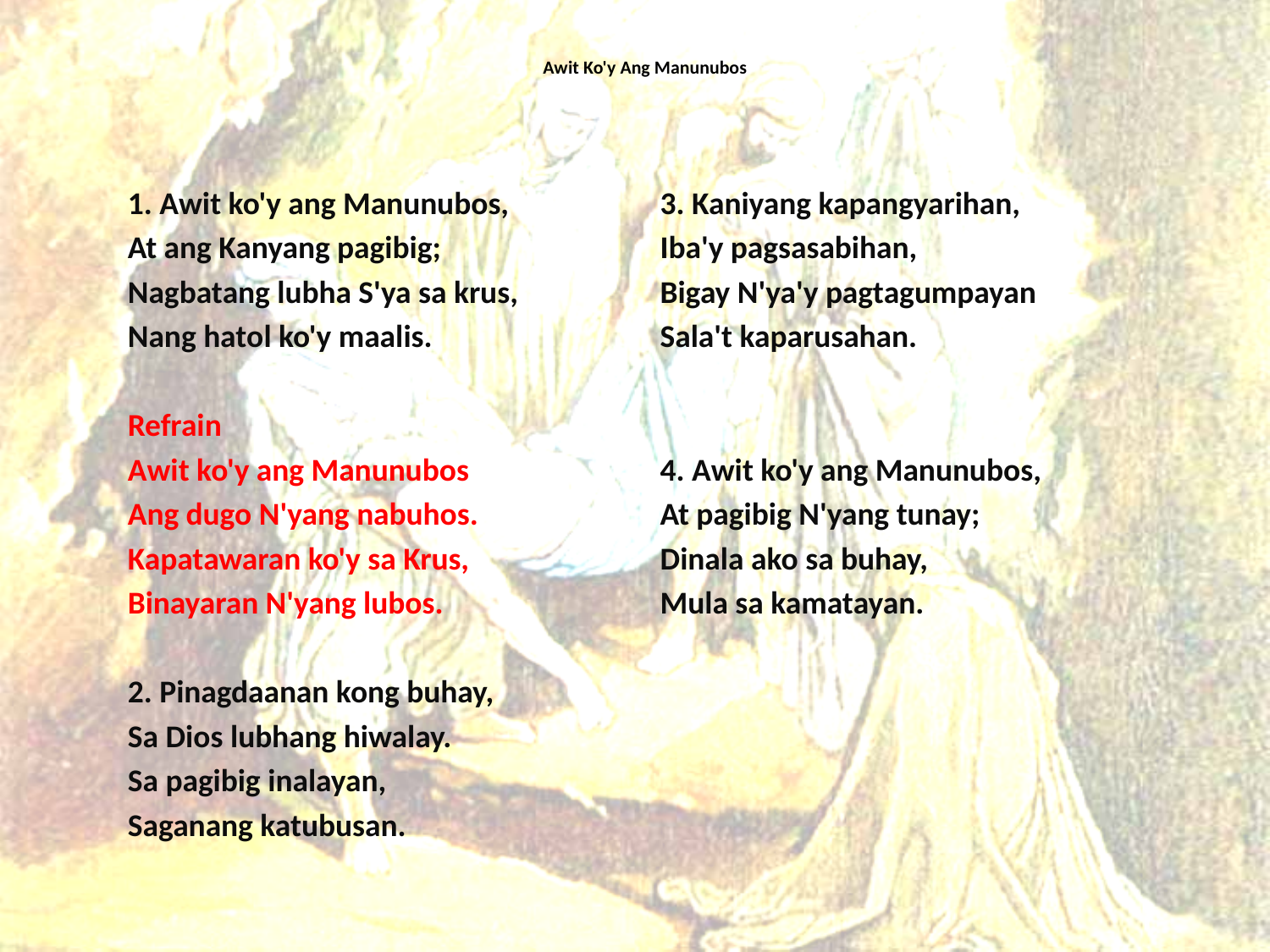

# Awit Ko'y Ang Manunubos
1. Awit ko'y ang Manunubos,
At ang Kanyang pagibig;
Nagbatang lubha S'ya sa krus,
Nang hatol ko'y maalis.

Refrain
Awit ko'y ang Manunubos
Ang dugo N'yang nabuhos.
Kapatawaran ko'y sa Krus,
Binayaran N'yang lubos.

2. Pinagdaanan kong buhay,
Sa Dios lubhang hiwalay.
Sa pagibig inalayan,
Saganang katubusan.
3. Kaniyang kapangyarihan,
Iba'y pagsasabihan,
Bigay N'ya'y pagtagumpayan
Sala't kaparusahan.

4. Awit ko'y ang Manunubos,
At pagibig N'yang tunay;
Dinala ako sa buhay,
Mula sa kamatayan.